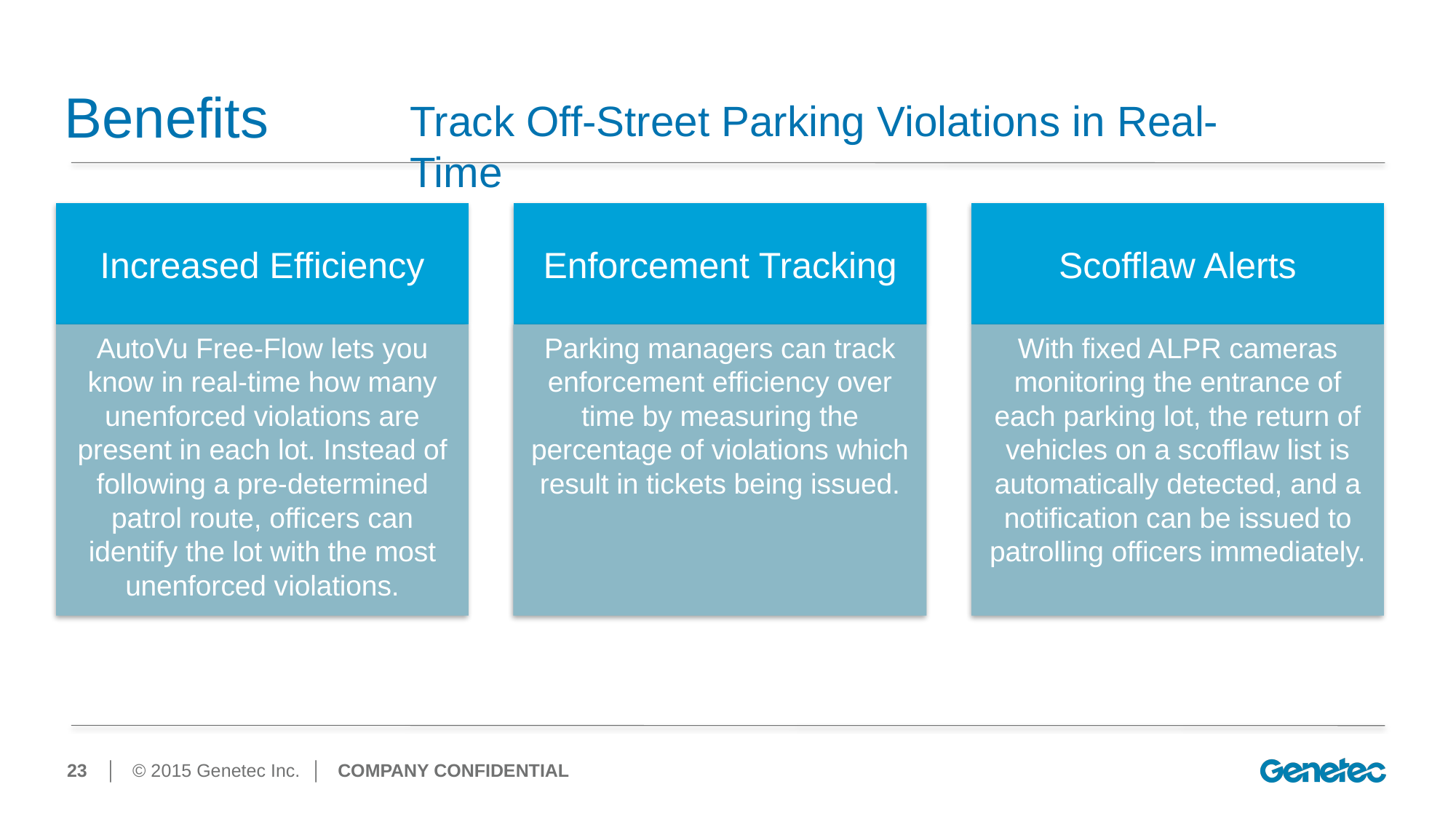

# Benefits
Track Off-Street Parking Violations in Real-Time

Increased Efficiency
Enforcement Tracking
Scofflaw Alerts
AutoVu Free-Flow lets you know in real-time how many unenforced violations are present in each lot. Instead of following a pre-determined patrol route, officers can identify the lot with the most unenforced violations.
Parking managers can track enforcement efficiency over time by measuring the percentage of violations which result in tickets being issued.
With fixed ALPR cameras monitoring the entrance of each parking lot, the return of vehicles on a scofflaw list is automatically detected, and a notification can be issued to patrolling officers immediately.
23
│   COMPANY CONFIDENTIAL